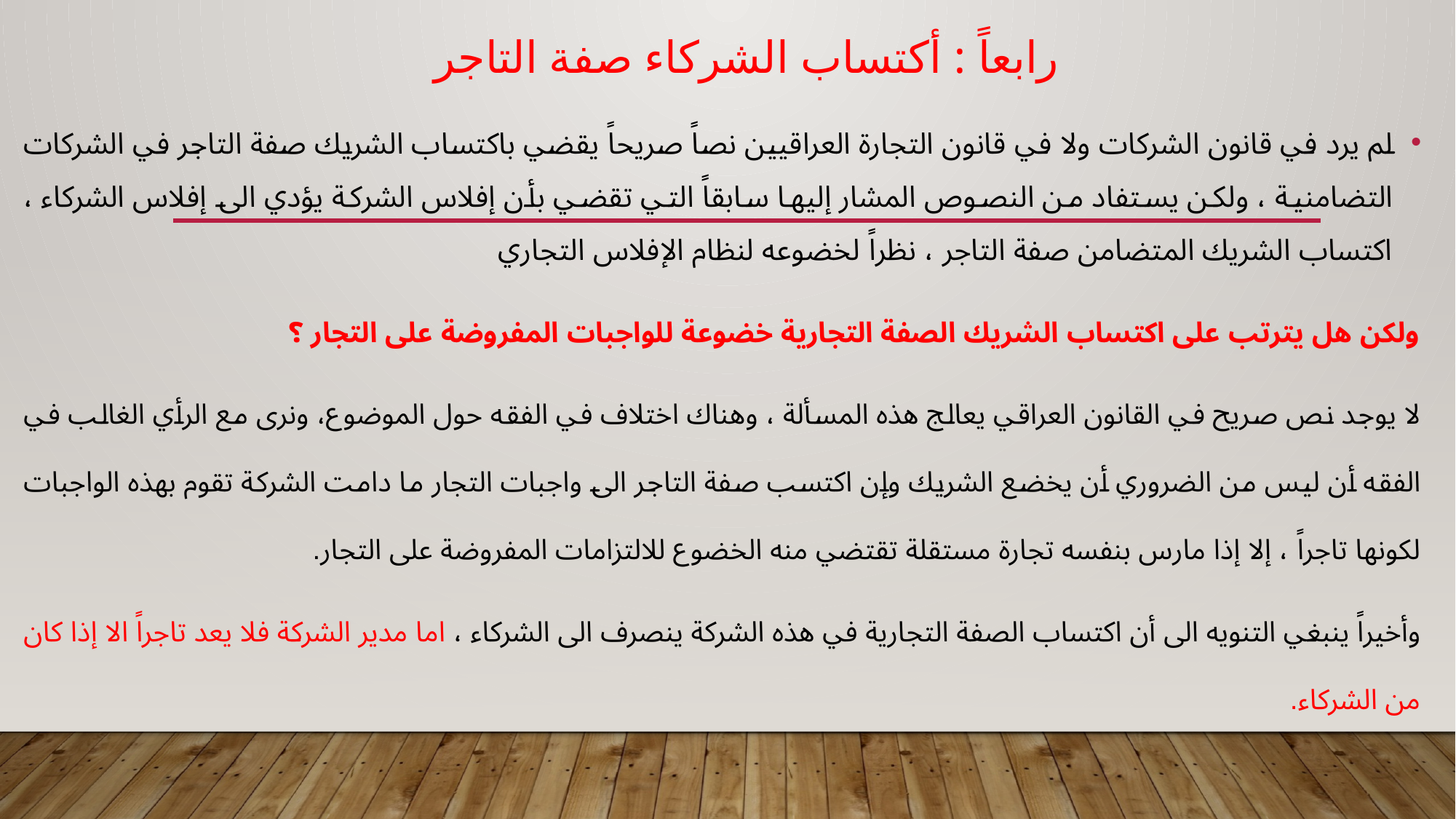

# رابعاً : أكتساب الشركاء صفة التاجر
لم يرد في قانون الشركات ولا في قانون التجارة العراقيين نصاً صريحاً يقضي باكتساب الشريك صفة التاجر في الشركات التضامنية ، ولكن يستفاد من النصوص المشار إليها سابقاً التي تقضي بأن إفلاس الشركة يؤدي الى إفلاس الشركاء ، اكتساب الشريك المتضامن صفة التاجر ، نظراً لخضوعه لنظام الإفلاس التجاري
ولكن هل يترتب على اكتساب الشريك الصفة التجارية خضوعة للواجبات المفروضة على التجار ؟
لا يوجد نص صريح في القانون العراقي يعالج هذه المسألة ، وهناك اختلاف في الفقه حول الموضوع، ونرى مع الرأي الغالب في الفقه أن ليس من الضروري أن يخضع الشريك وإن اكتسب صفة التاجر الى واجبات التجار ما دامت الشركة تقوم بهذه الواجبات لكونها تاجراً ، إلا إذا مارس بنفسه تجارة مستقلة تقتضي منه الخضوع للالتزامات المفروضة على التجار.
وأخيراً ينبغي التنويه الى أن اكتساب الصفة التجارية في هذه الشركة ينصرف الى الشركاء ، اما مدير الشركة فلا يعد تاجراً الا إذا كان من الشركاء.